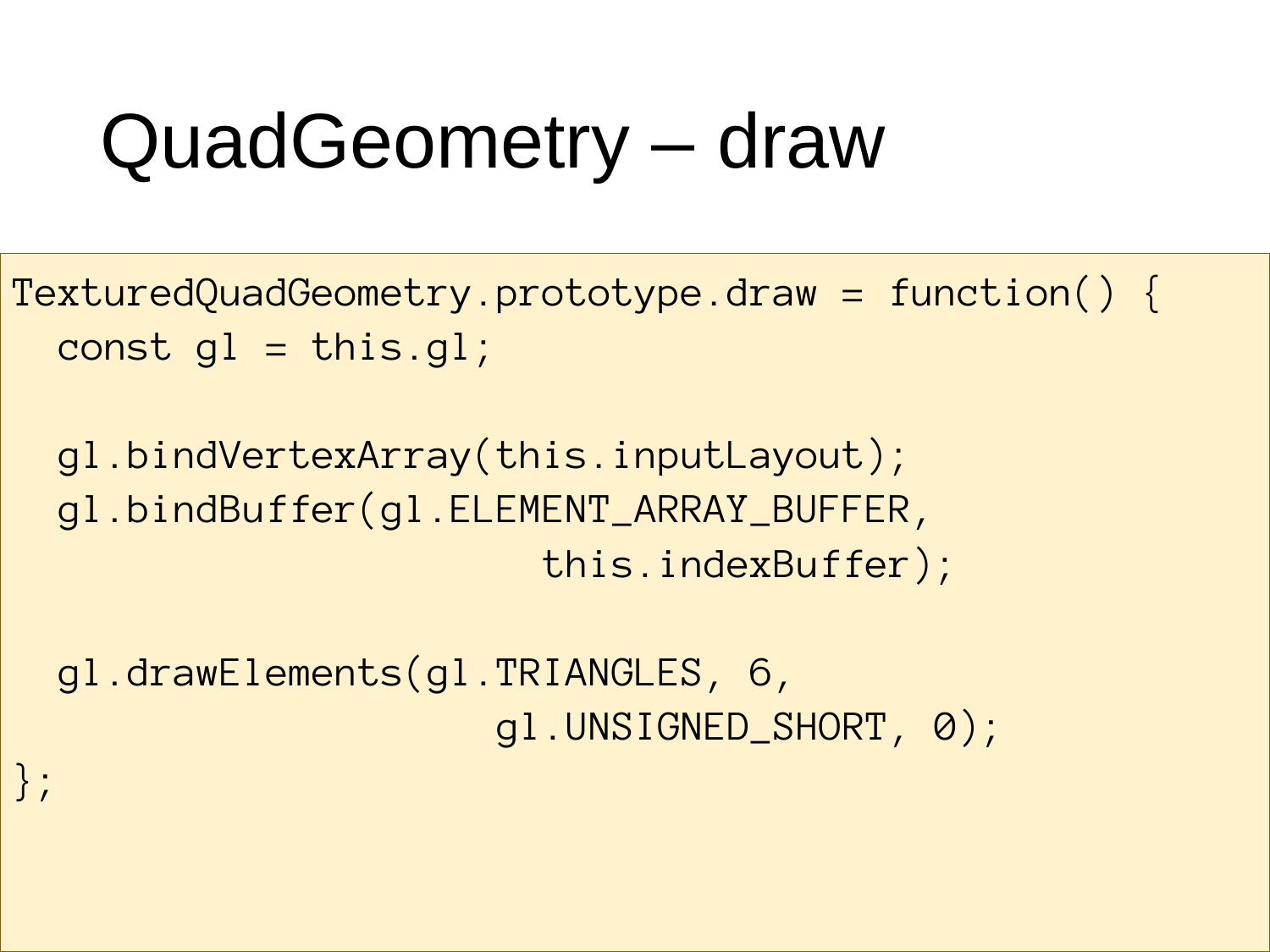

# QuadGeometry – draw
TexturedQuadGeometry.prototype.draw = function() {
  const gl = this.gl;

  gl.bindVertexArray(this.inputLayout);
  gl.bindBuffer(gl.ELEMENT_ARRAY_BUFFER,
                       this.indexBuffer);

  gl.drawElements(gl.TRIANGLES, 6,
                     gl.UNSIGNED_SHORT, 0);
};